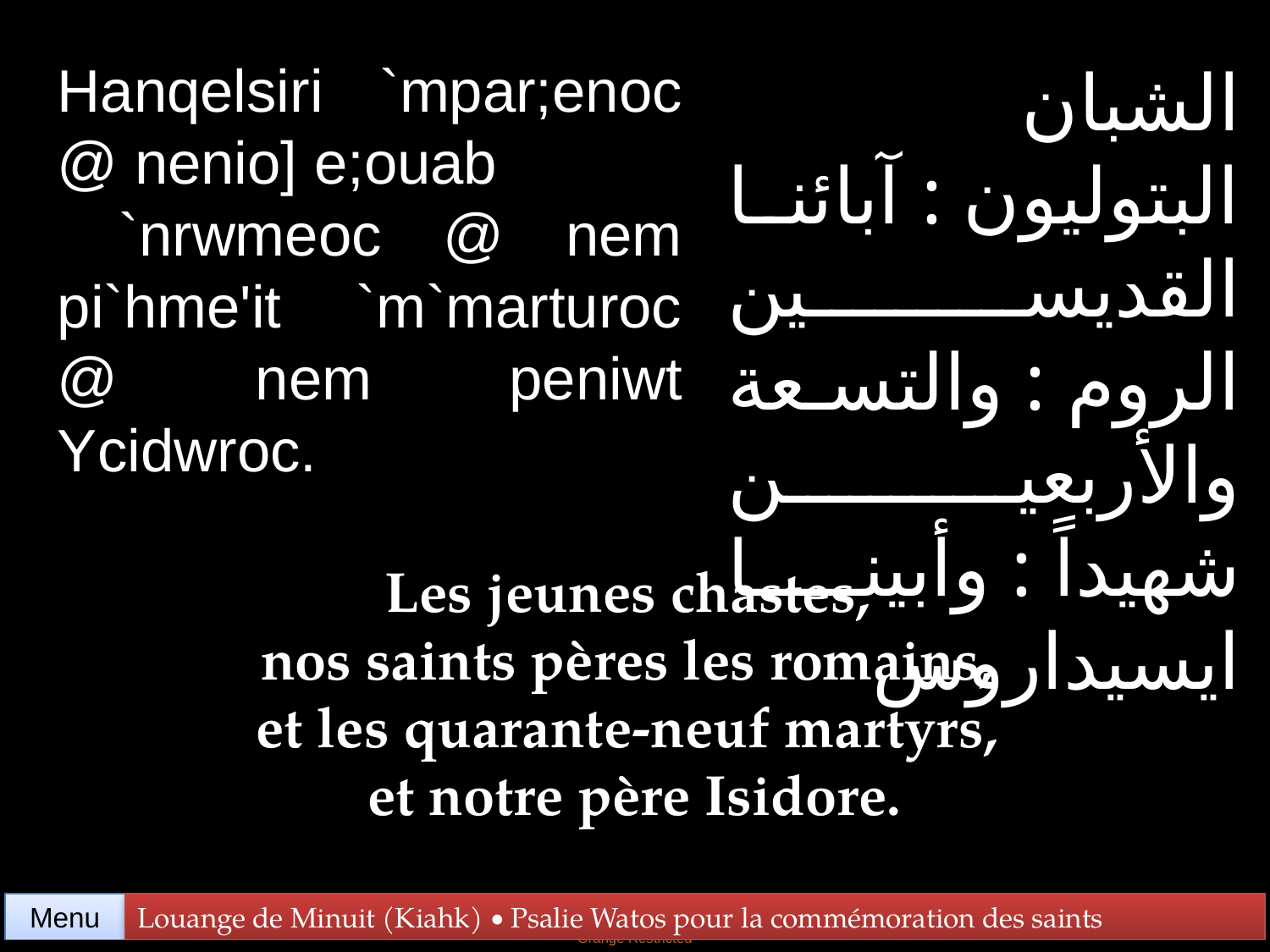

Hanqelsiri `mpar;enoc @ nenio] e;ouab
 `nrwmeoc @ nem pi`hme'it `m`marturoc @ nem peniwt Ycidwroc.
الشبان البتوليون : آبائنا القديسين الروم : والتسعة والأربعين شهيداً : وأبينا ايسيداروس
Les jeunes chastes,
nos saints pères les romains,
et les quarante-neuf martyrs,
et notre père Isidore.
Menu
Louange de Minuit (Kiahk) • Psalie Watos pour la commémoration des saints